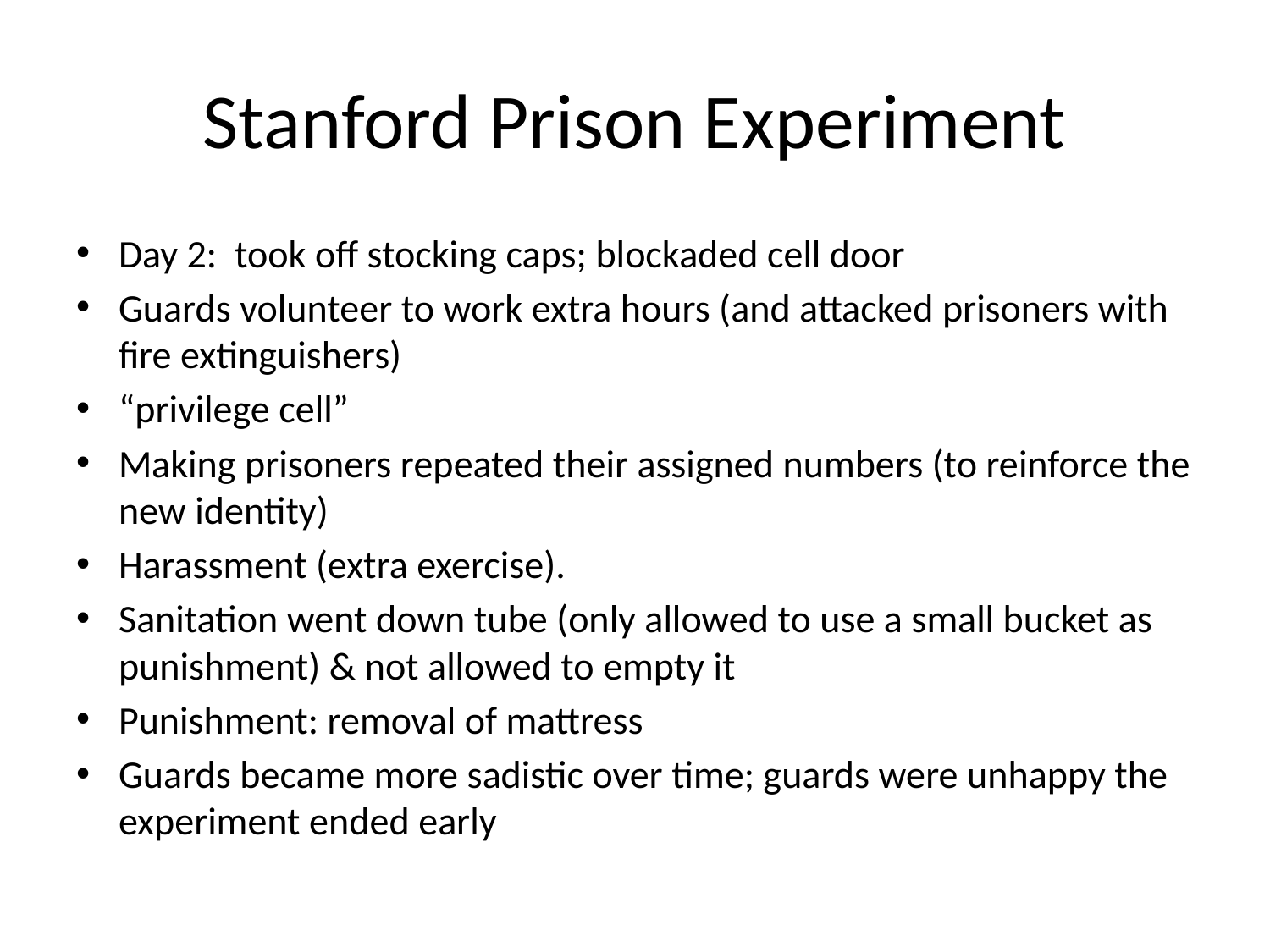

# Stanford Prison Experiment
Day 2:  took off stocking caps; blockaded cell door
Guards volunteer to work extra hours (and attacked prisoners with fire extinguishers)
“privilege cell”
Making prisoners repeated their assigned numbers (to reinforce the new identity)
Harassment (extra exercise).
Sanitation went down tube (only allowed to use a small bucket as punishment) & not allowed to empty it
Punishment: removal of mattress
Guards became more sadistic over time; guards were unhappy the experiment ended early